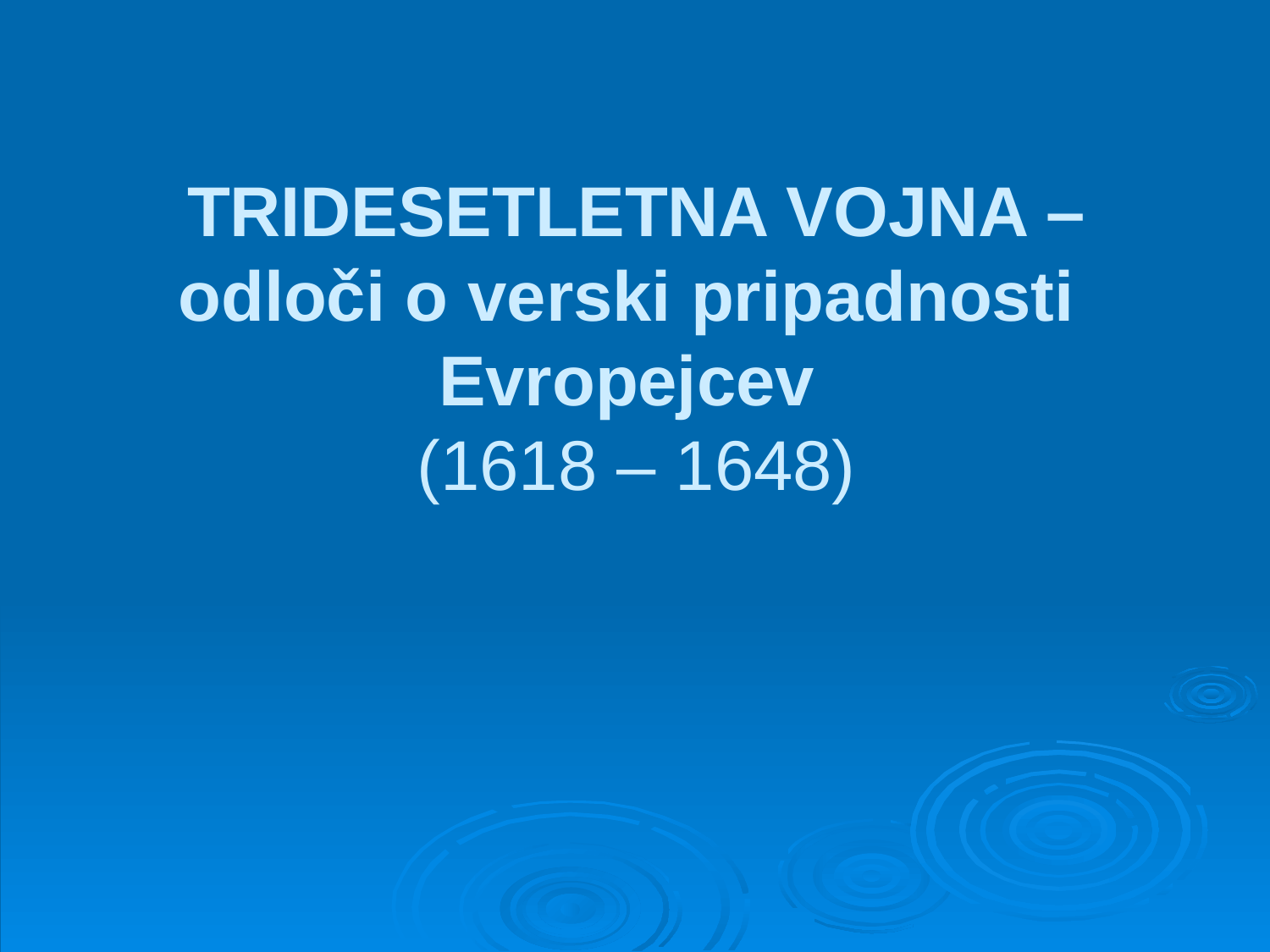

# TRIDESETLETNA VOJNA – odloči o verski pripadnosti  Evropejcev (1618 – 1648)